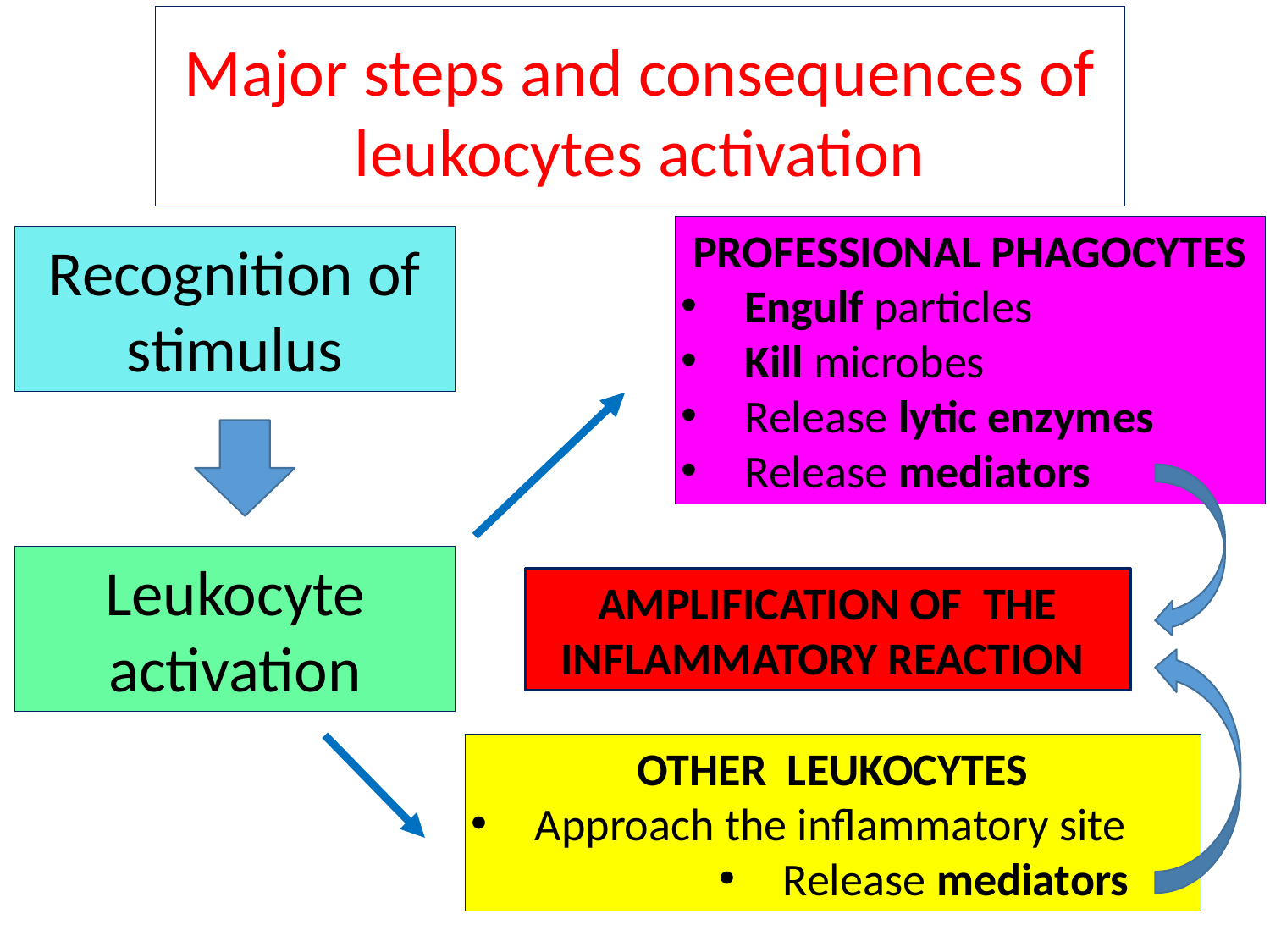

Major steps and consequences of leukocytes activation
PROFESSIONAL PHAGOCYTES
Engulf particles
Kill microbes
Release lytic enzymes
Release mediators
Recognition of stimulus

Leukocyte activation
AMPLIFICATION OF  THE INFLAMMATORY REACTION

OTHER  LEUKOCYTES
Approach the inflammatory site
Release mediators